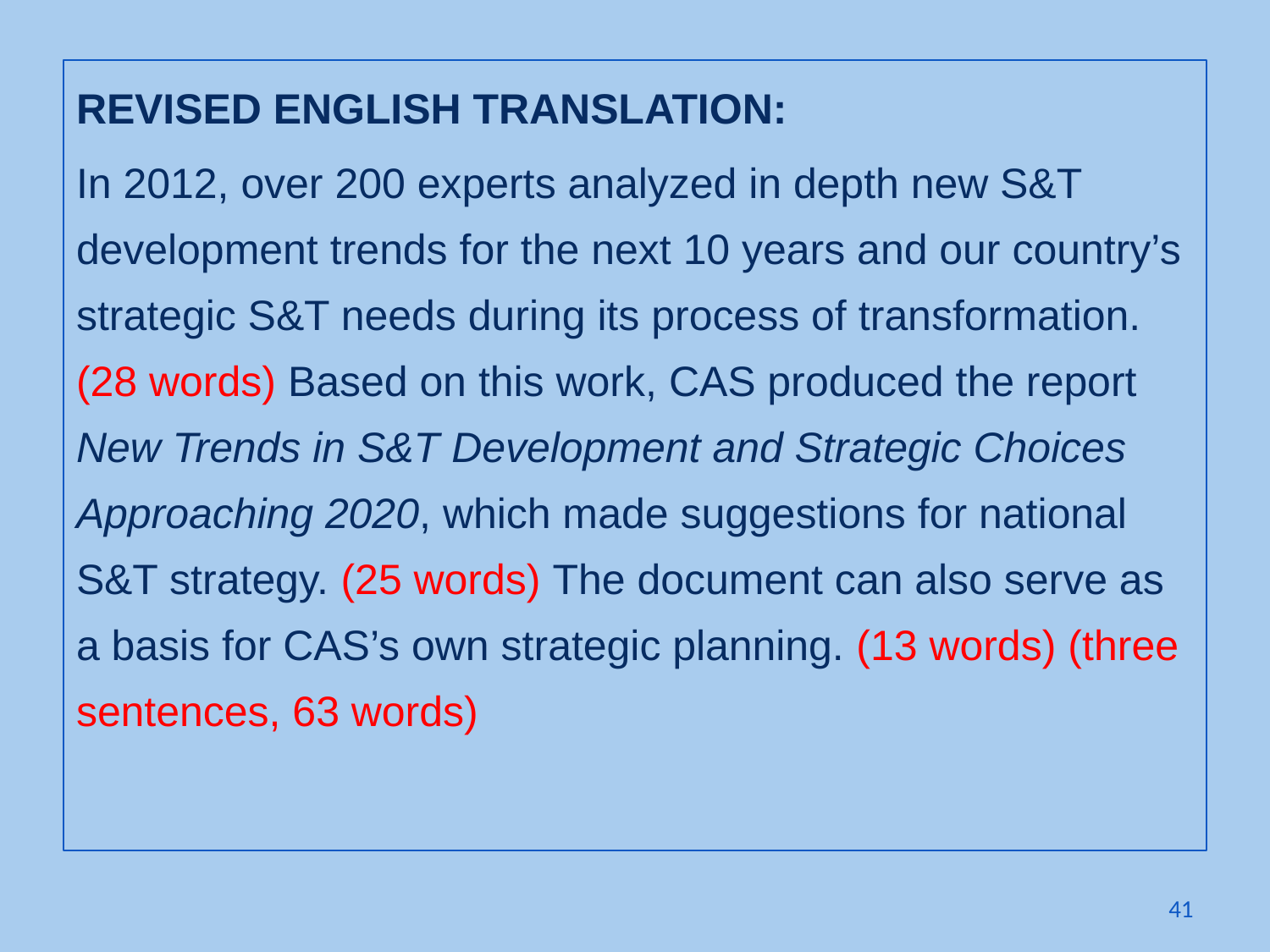

REVISED ENGLISH TRANSLATION:
In 2012, over 200 experts analyzed in depth new S&T development trends for the next 10 years and our country’s strategic S&T needs during its process of transformation. (28 words) Based on this work, CAS produced the report New Trends in S&T Development and Strategic Choices Approaching 2020, which made suggestions for national S&T strategy. (25 words) The document can also serve as a basis for CAS’s own strategic planning. (13 words) (three sentences, 63 words)

41